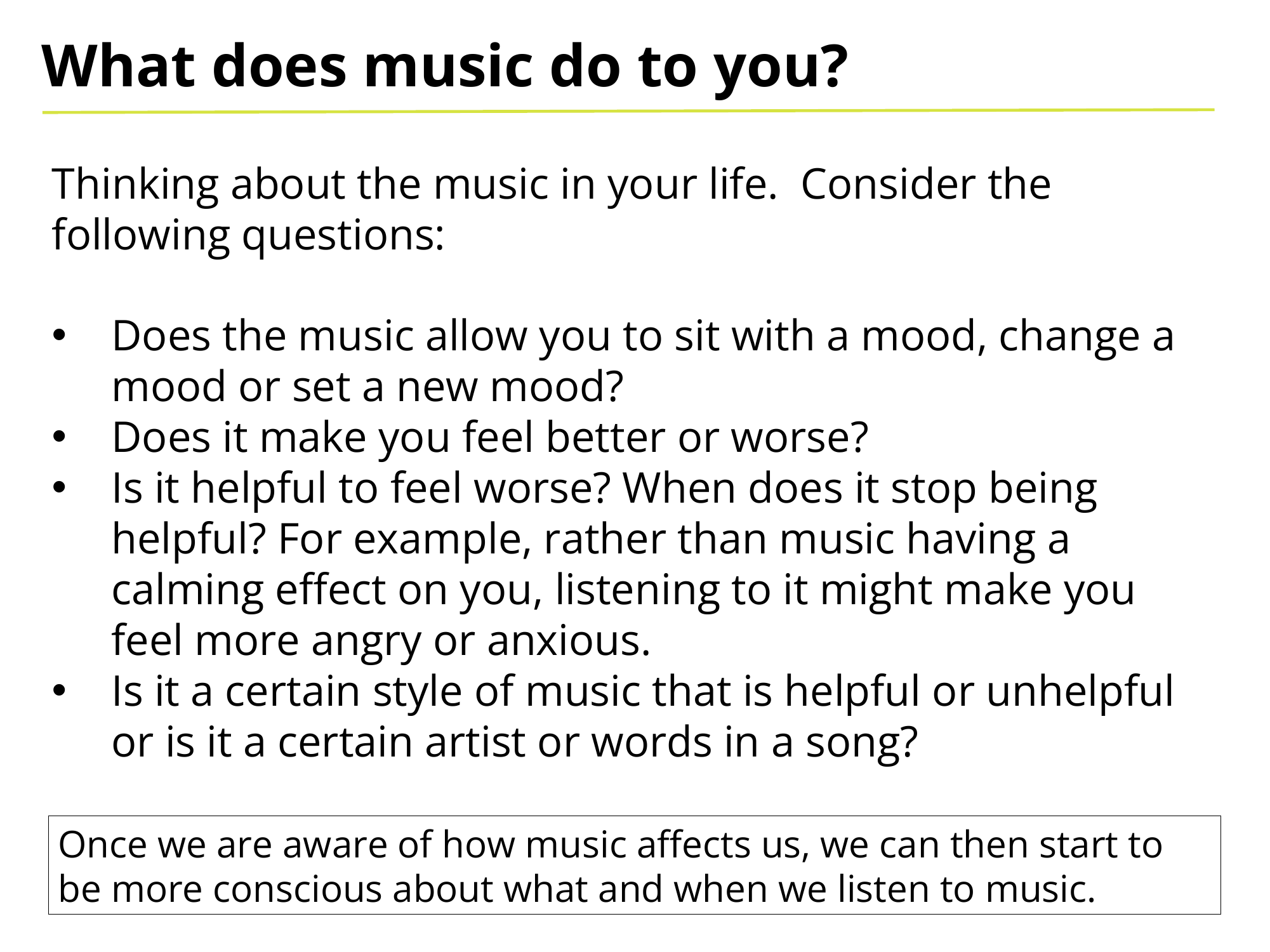

What does music do to you?
Thinking about the music in your life.  Consider the following questions:

Does the music allow you to sit with a mood, change a mood or set a new mood?
Does it make you feel better or worse?
Is it helpful to feel worse? When does it stop being helpful? For example, rather than music having a calming effect on you, listening to it might make you feel more angry or anxious.
Is it a certain style of music that is helpful or unhelpful or is it a certain artist or words in a song?
Once we are aware of how music affects us, we can then start to be more conscious about what and when we listen to music.